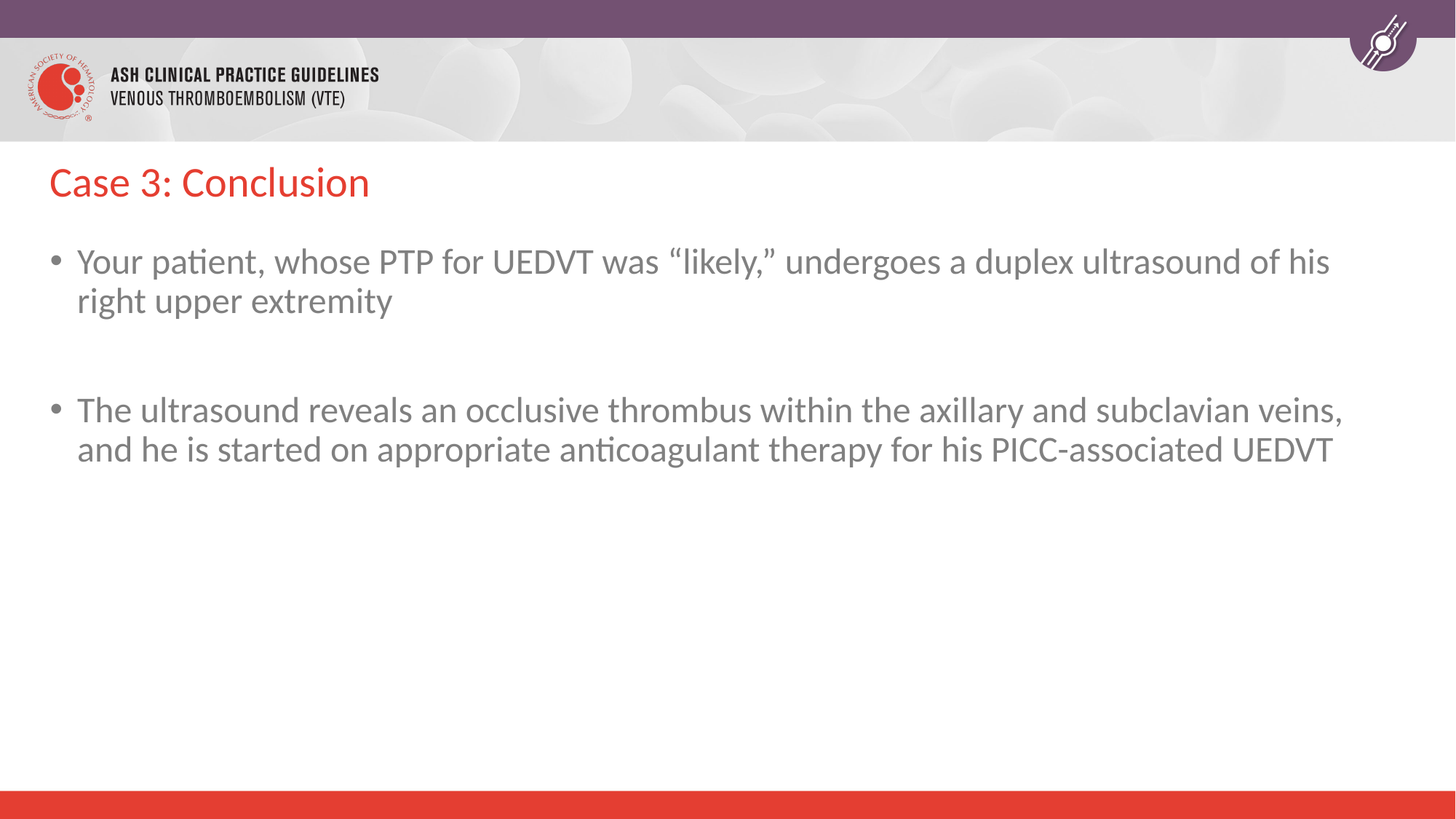

# Case 3: Conclusion
Your patient, whose PTP for UEDVT was “likely,” undergoes a duplex ultrasound of his right upper extremity

The ultrasound reveals an occlusive thrombus within the axillary and subclavian veins, and he is started on appropriate anticoagulant therapy for his PICC-associated UEDVT